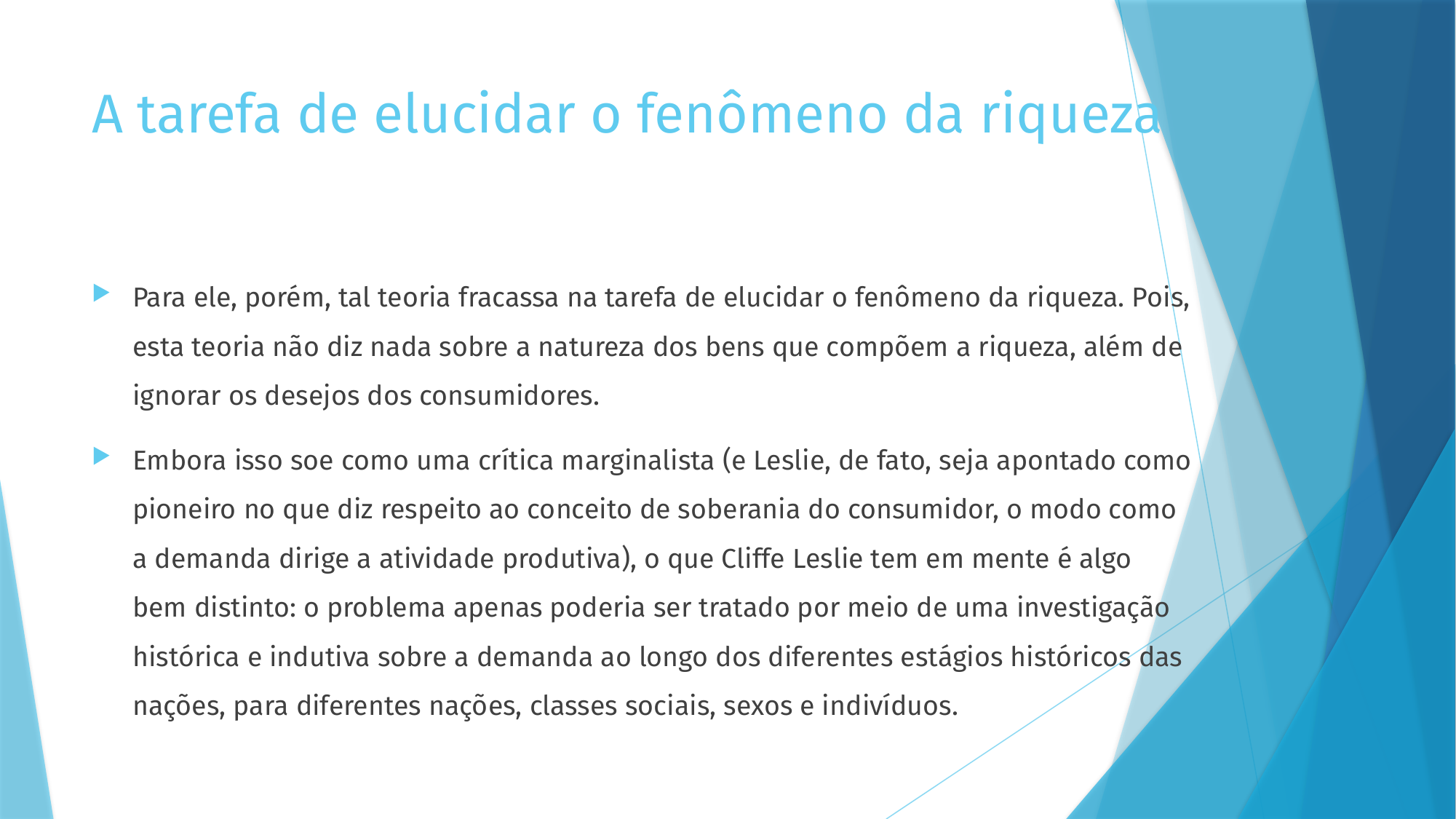

# A tarefa de elucidar o fenômeno da riqueza
Para ele, porém, tal teoria fracassa na tarefa de elucidar o fenômeno da riqueza. Pois, esta teoria não diz nada sobre a natureza dos bens que compõem a riqueza, além de ignorar os desejos dos consumidores.
Embora isso soe como uma crítica marginalista (e Leslie, de fato, seja apontado como pioneiro no que diz respeito ao conceito de soberania do consumidor, o modo como a demanda dirige a atividade produtiva), o que Cliffe Leslie tem em mente é algo bem distinto: o problema apenas poderia ser tratado por meio de uma investigação histórica e indutiva sobre a demanda ao longo dos diferentes estágios históricos das nações, para diferentes nações, classes sociais, sexos e indivíduos.